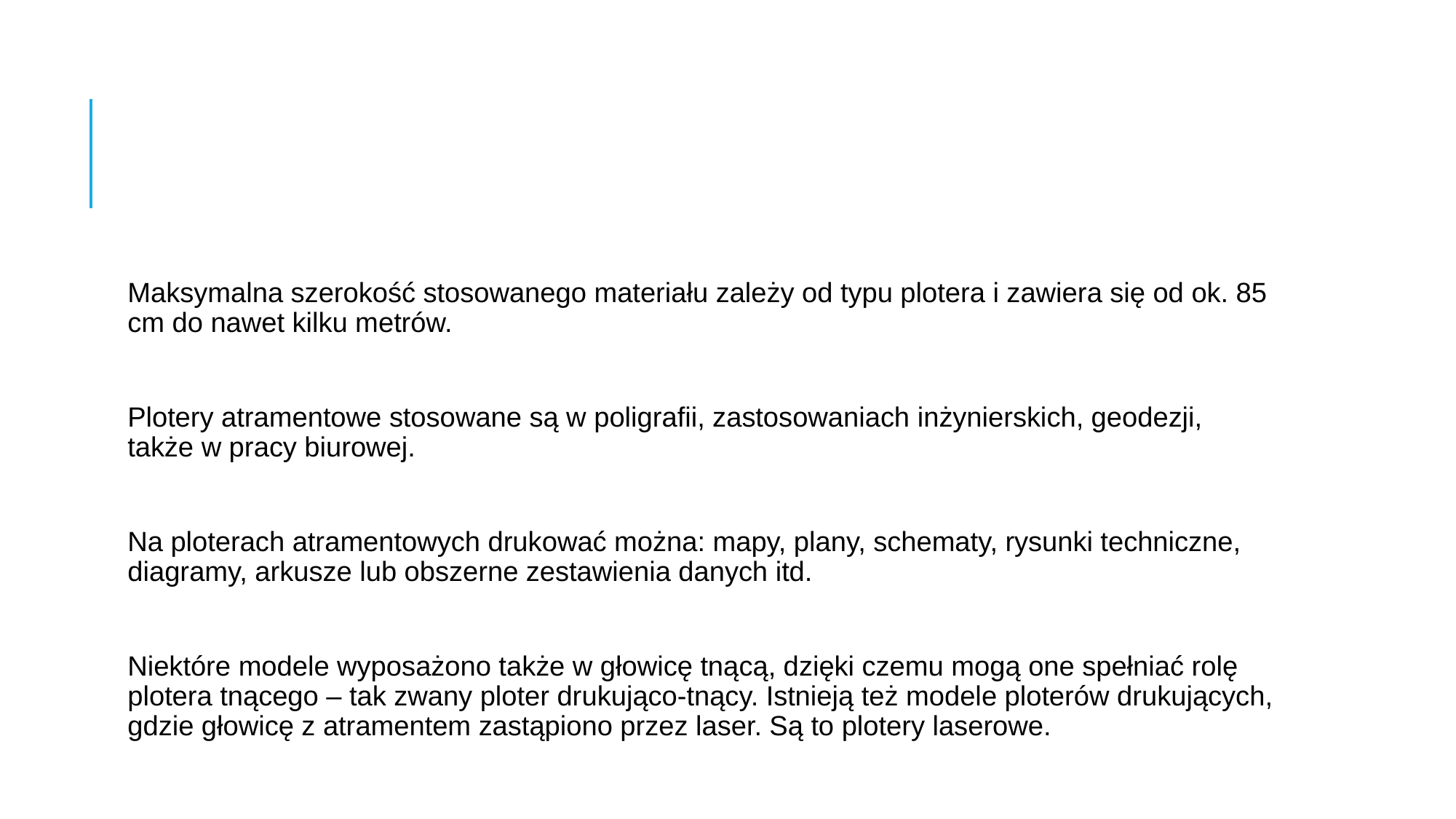

#
Maksymalna szerokość stosowanego materiału zależy od typu plotera i zawiera się od ok. 85 cm do nawet kilku metrów.

Plotery atramentowe stosowane są w poligrafii, zastosowaniach inżynierskich, geodezji, także w pracy biurowej.

Na ploterach atramentowych drukować można: mapy, plany, schematy, rysunki techniczne, diagramy, arkusze lub obszerne zestawienia danych itd.

Niektóre modele wyposażono także w głowicę tnącą, dzięki czemu mogą one spełniać rolę plotera tnącego – tak zwany ploter drukująco-tnący. Istnieją też modele ploterów drukujących, gdzie głowicę z atramentem zastąpiono przez laser. Są to plotery laserowe.